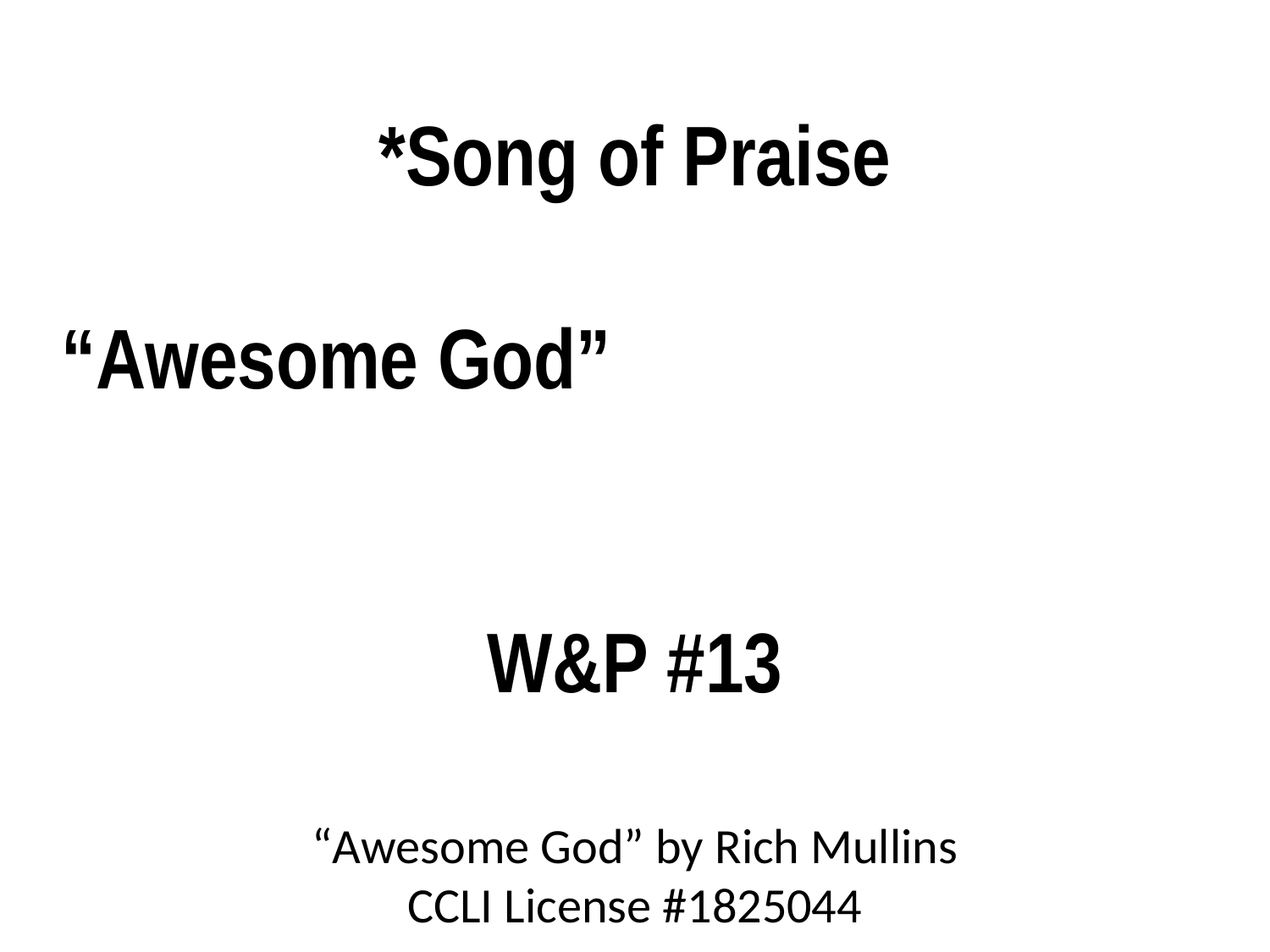

*Song of Praise

“Awesome God”

W&P #13
“Awesome God” by Rich Mullins
CCLI License #1825044